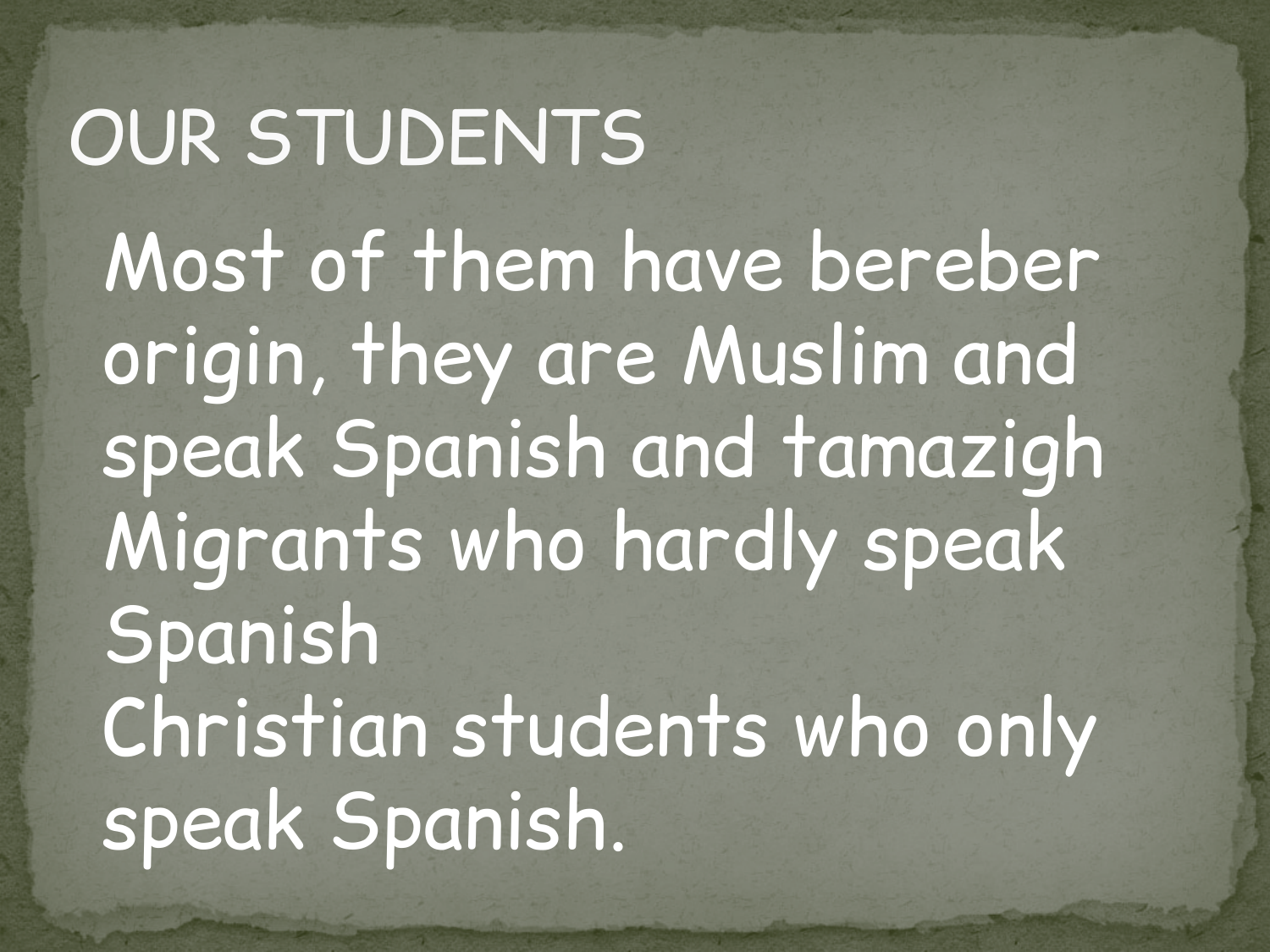

# OUR STUDENTS
Most of them have bereber origin, they are Muslim and speak Spanish and tamazigh
Migrants who hardly speak Spanish
Christian students who only speak Spanish.